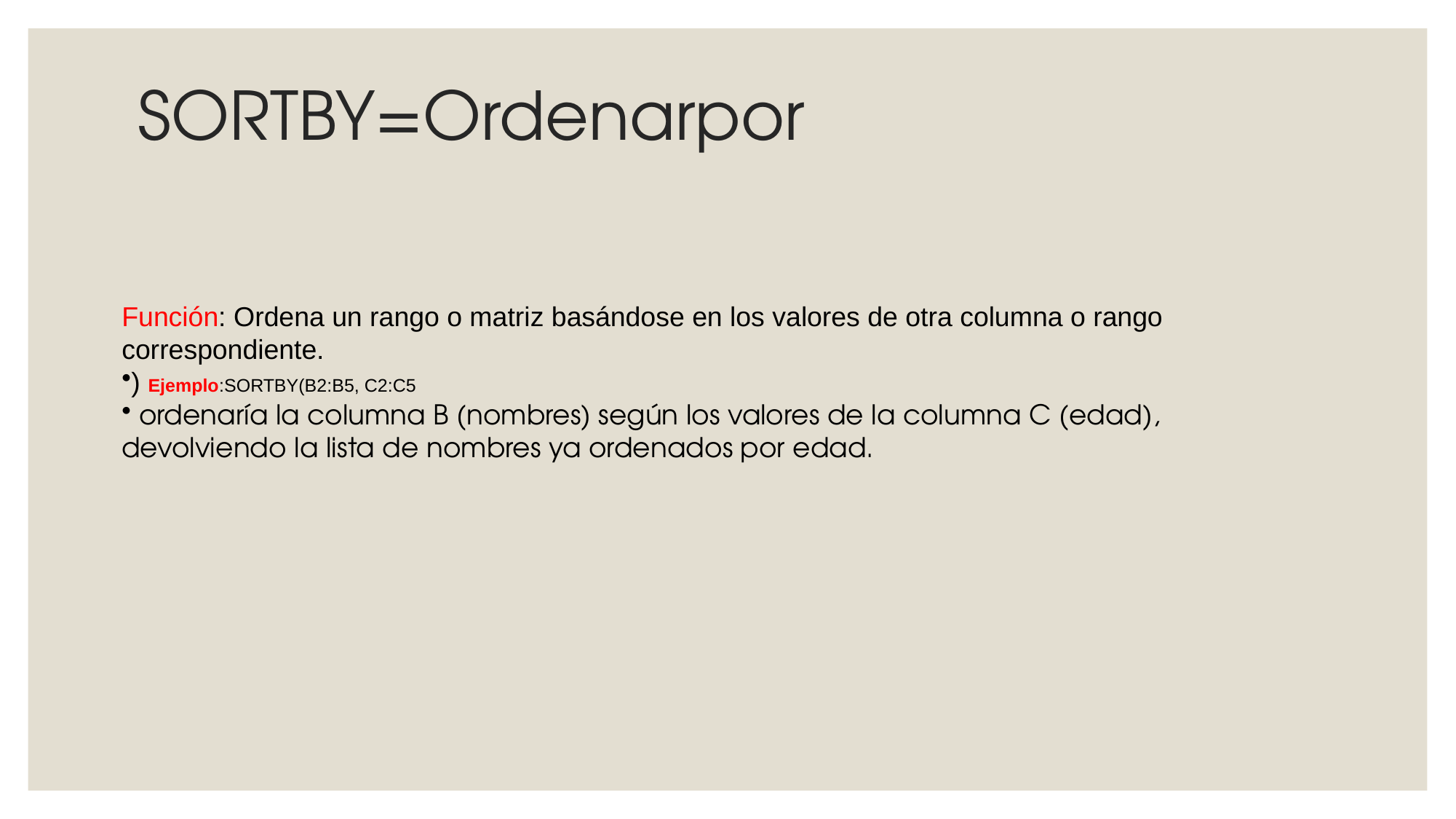

# SORTBY=Ordenarpor
Función: Ordena un rango o matriz basándose en los valores de otra columna o rango correspondiente.
) Ejemplo:SORTBY(B2:B5, C2:C5
 ordenaría la columna B (nombres) según los valores de la columna C (edad), devolviendo la lista de nombres ya ordenados por edad.